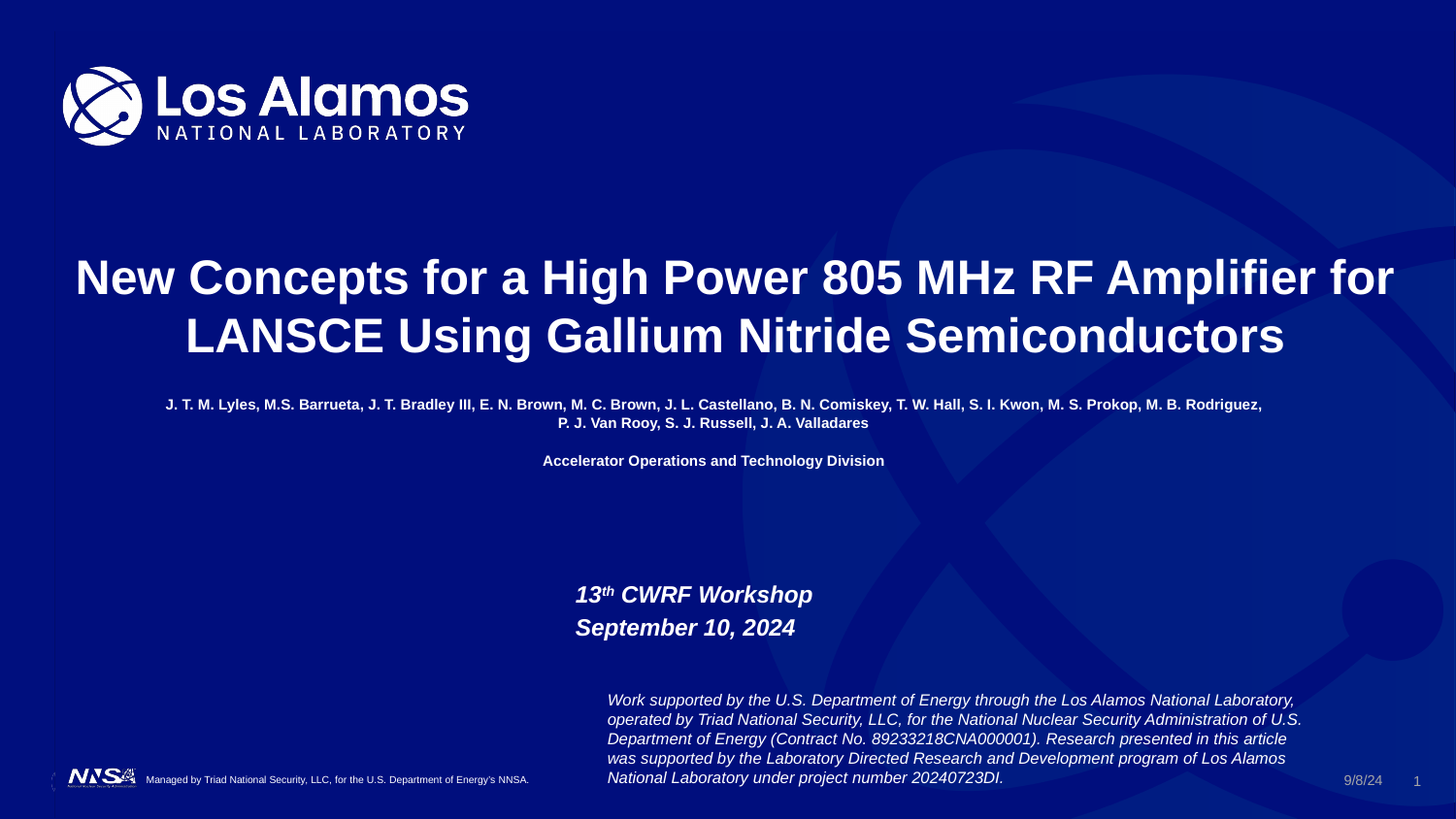

# New Concepts for a High Power 805 MHz RF Amplifier for LANSCE Using Gallium Nitride Semiconductors
J. T. M. Lyles, M.S. Barrueta, J. T. Bradley III, E. N. Brown, M. C. Brown, J. L. Castellano, B. N. Comiskey, T. W. Hall, S. I. Kwon, M. S. Prokop, M. B. Rodriguez, P. J. Van Rooy, S. J. Russell, J. A. Valladares

Accelerator Operations and Technology Division

13th CWRF Workshop
September 10, 2024

Work supported by the U.S. Department of Energy through the Los Alamos National Laboratory, operated by Triad National Security, LLC, for the National Nuclear Security Administration of U.S. Department of Energy (Contract No. 89233218CNA000001). Research presented in this article was supported by the Laboratory Directed Research and Development program of Los Alamos National Laboratory under project number 20240723DI.